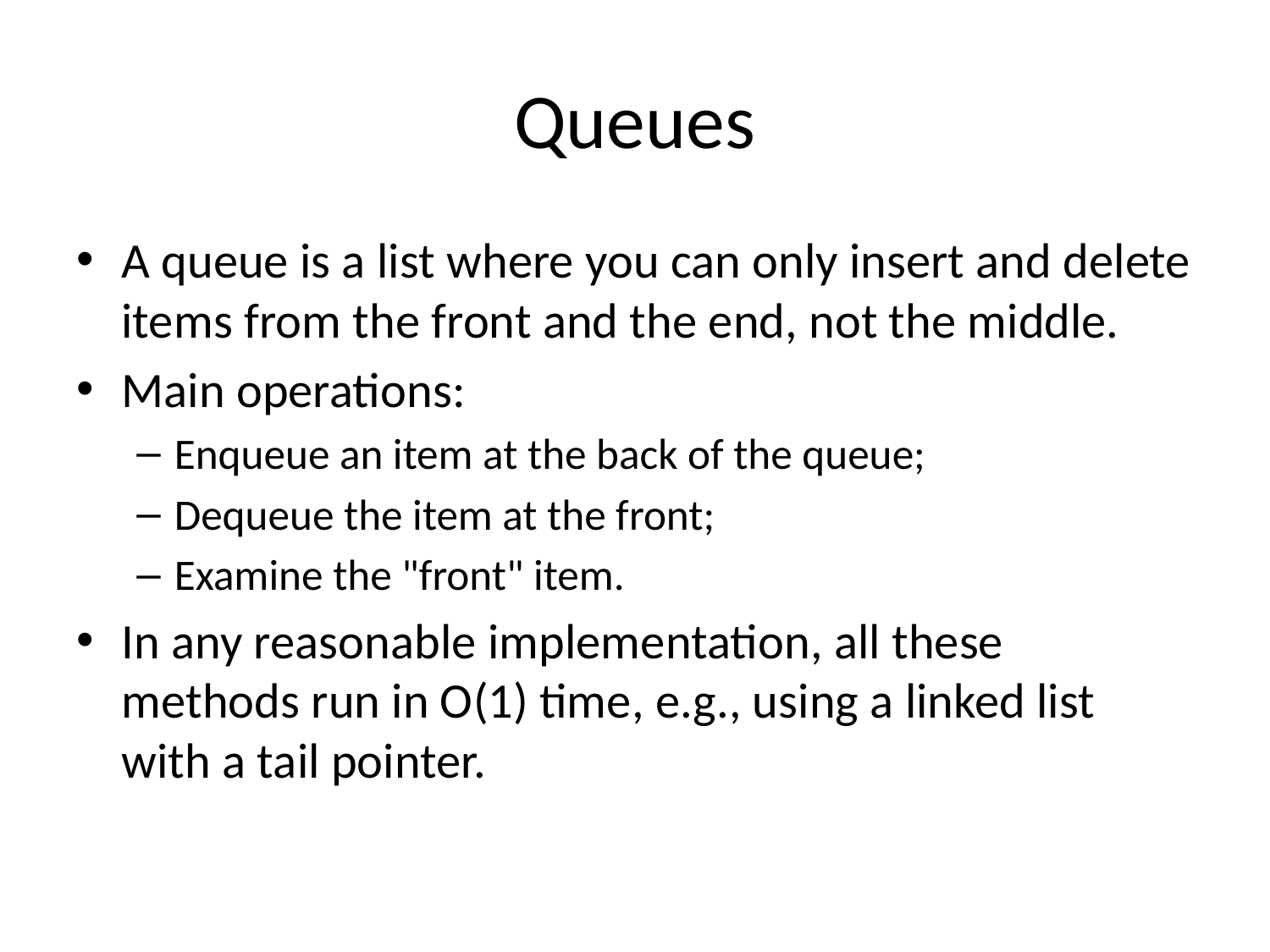

# Queues
A queue is a list where you can only insert and delete items from the front and the end, not the middle.
Main operations:
Enqueue an item at the back of the queue;
Dequeue the item at the front;
Examine the "front" item.
In any reasonable implementation, all these methods run in O(1) time, e.g., using a linked list with a tail pointer.